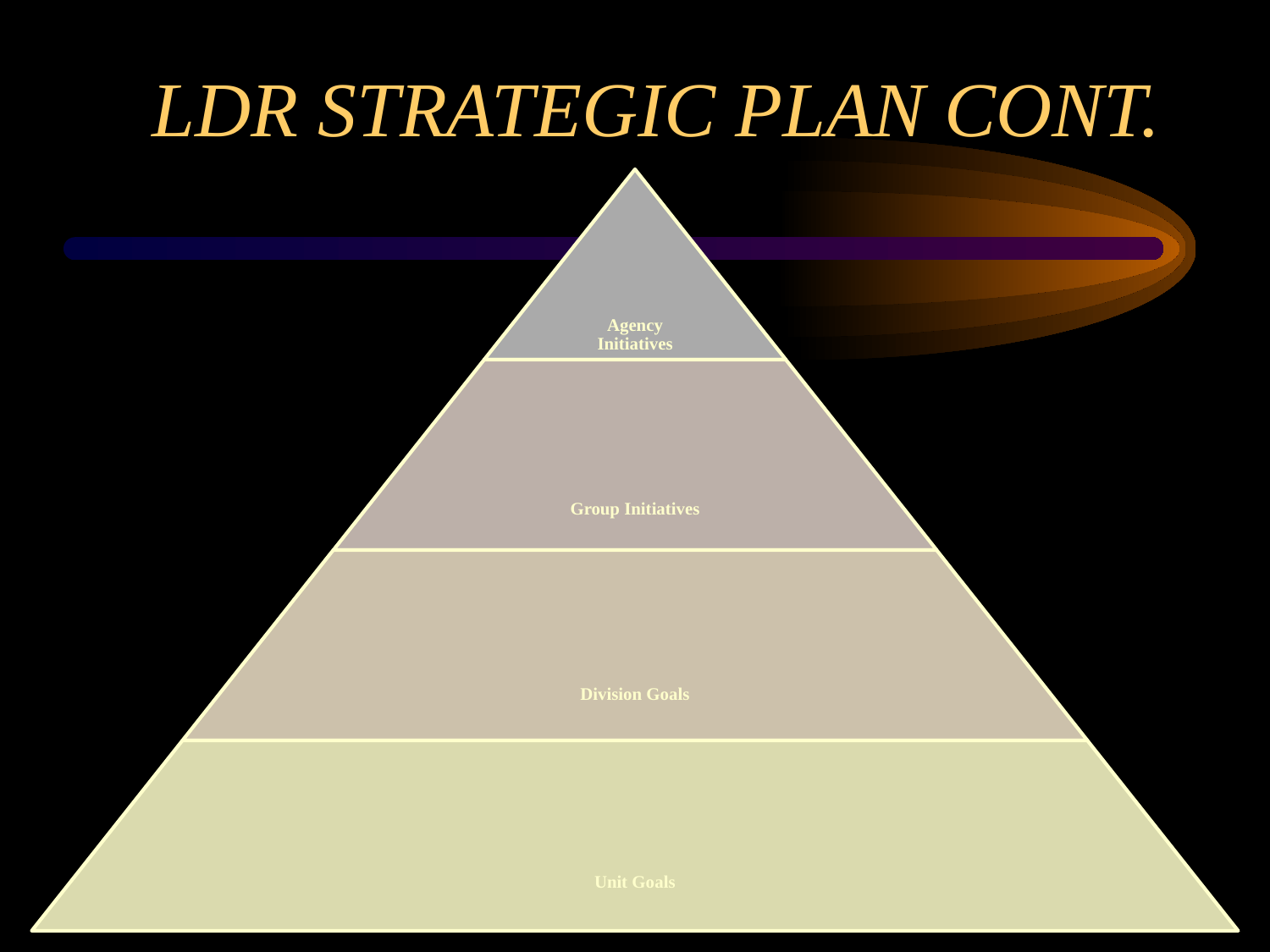

# LDR STRATEGIC PLAN CONT.

Agency Initiatives

Group Initiatives

Division Goals

Unit Goals